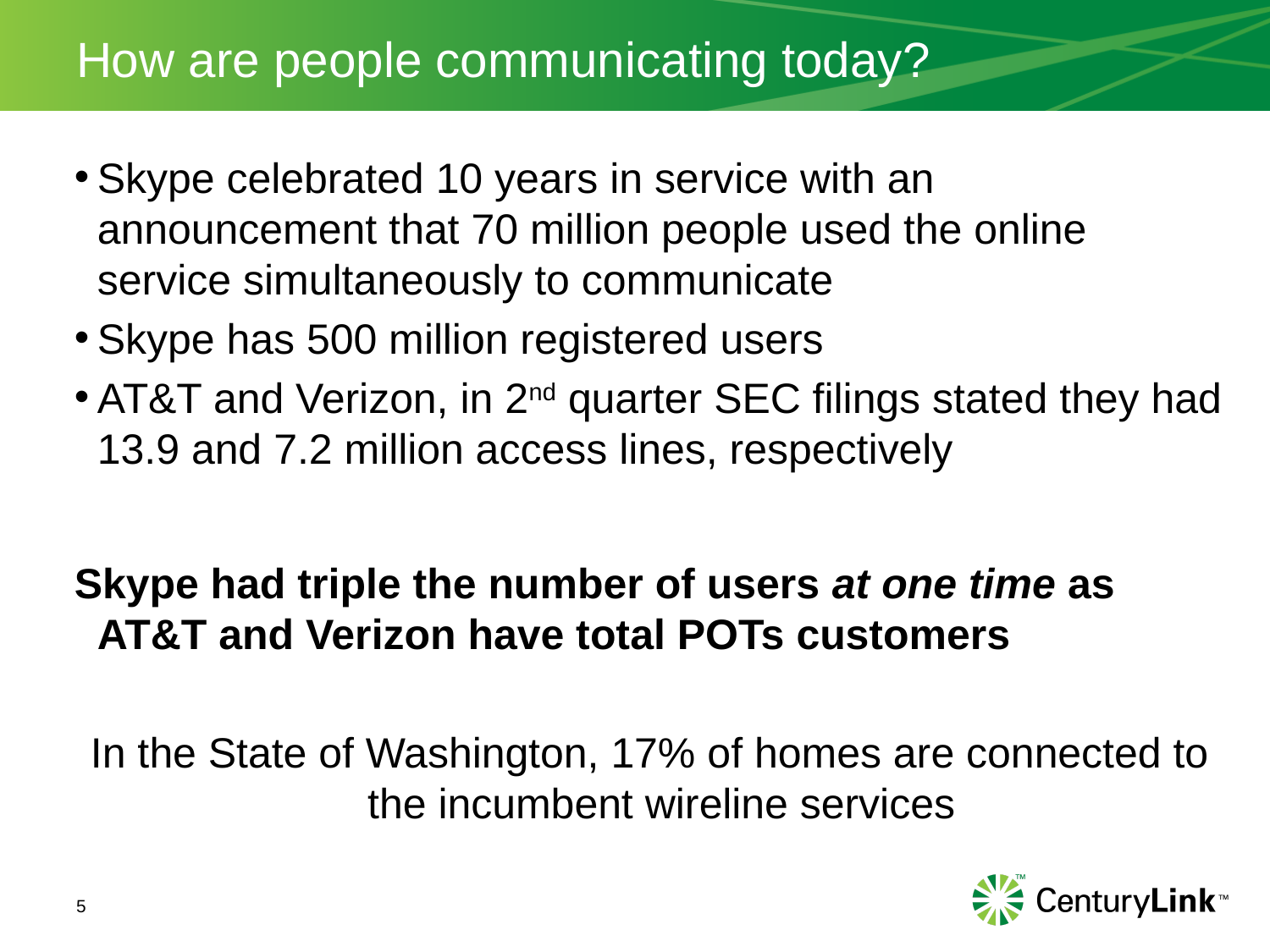

# How are people communicating today?
Skype celebrated 10 years in service with an announcement that 70 million people used the online service simultaneously to communicate
Skype has 500 million registered users
AT&T and Verizon, in 2nd quarter SEC filings stated they had 13.9 and 7.2 million access lines, respectively

Skype had triple the number of users at one time as AT&T and Verizon have total POTs customers

In the State of Washington, 17% of homes are connected to the incumbent wireline services

5